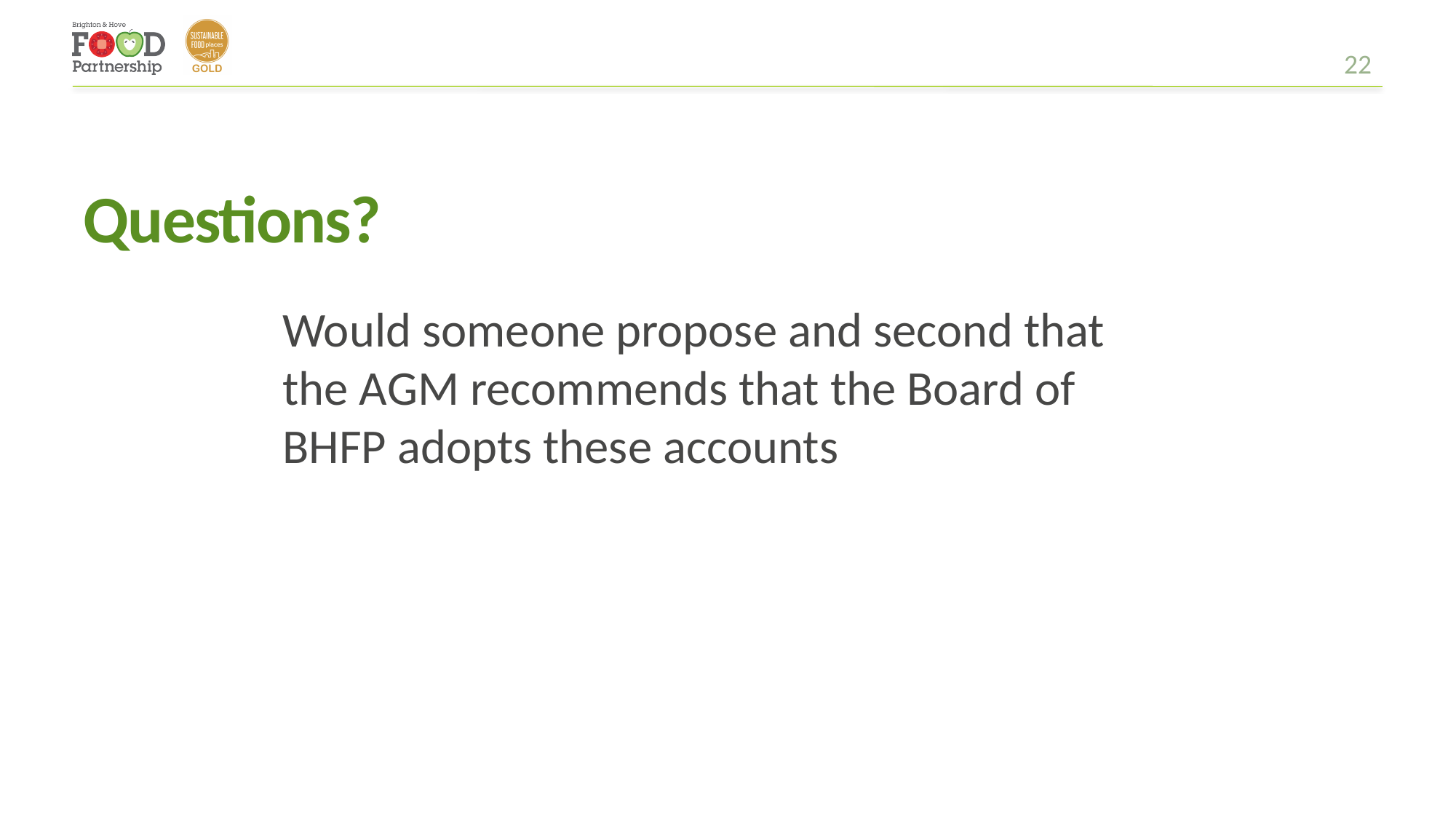

22
# Questions?
Would someone propose and second that the AGM recommends that the Board of BHFP adopts these accounts